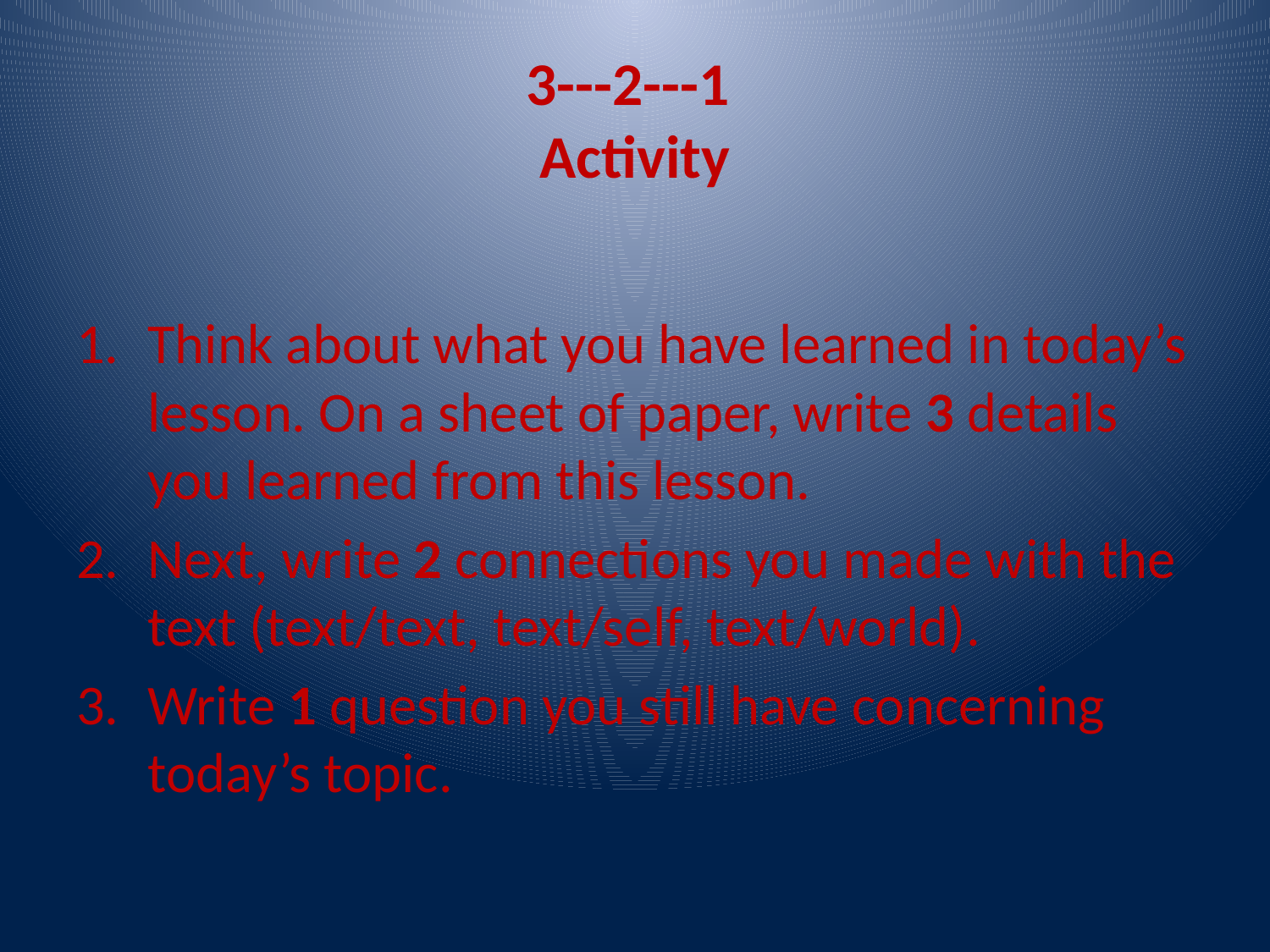

# 3---2---1 Activity

Think about what you have learned in today’s lesson. On a sheet of paper, write 3 details you learned from this lesson.
Next, write 2 connections you made with the text (text/text, text/self, text/world).
Write 1 question you still have concerning today’s topic.